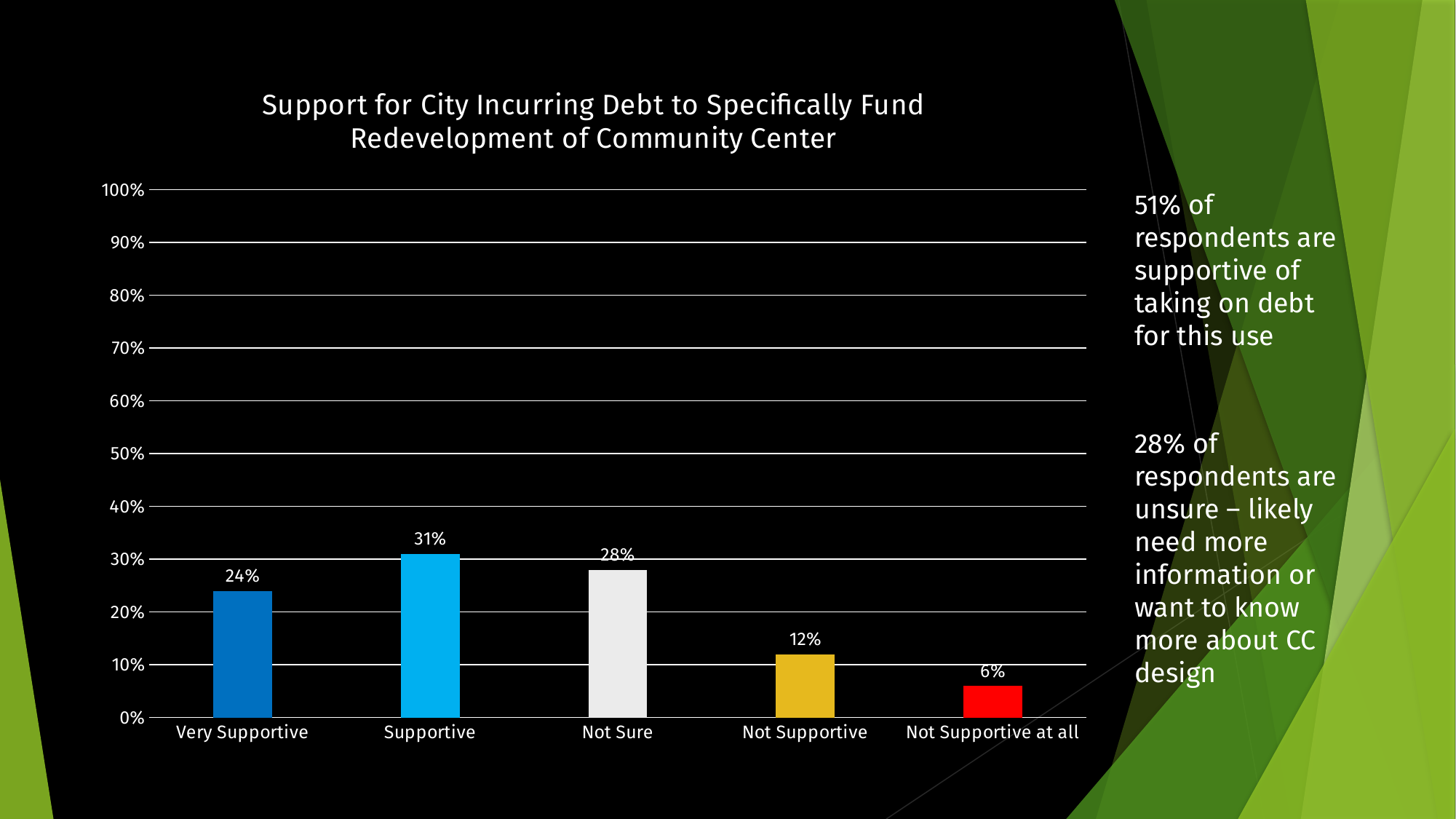

### Chart:

| Category | Support for City Incurring Debt to Specifically Fund Redevelopment of Community Center |
|---|---|
| Very Supportive | 0.24 |
| Supportive | 0.31 |
| Not Sure | 0.28 |
| Not Supportive | 0.12 |
| Not Supportive at all | 0.06 |
51% of respondents are supportive of taking on debt for this use
28% of respondents are unsure – likely need more information or want to know more about CC design